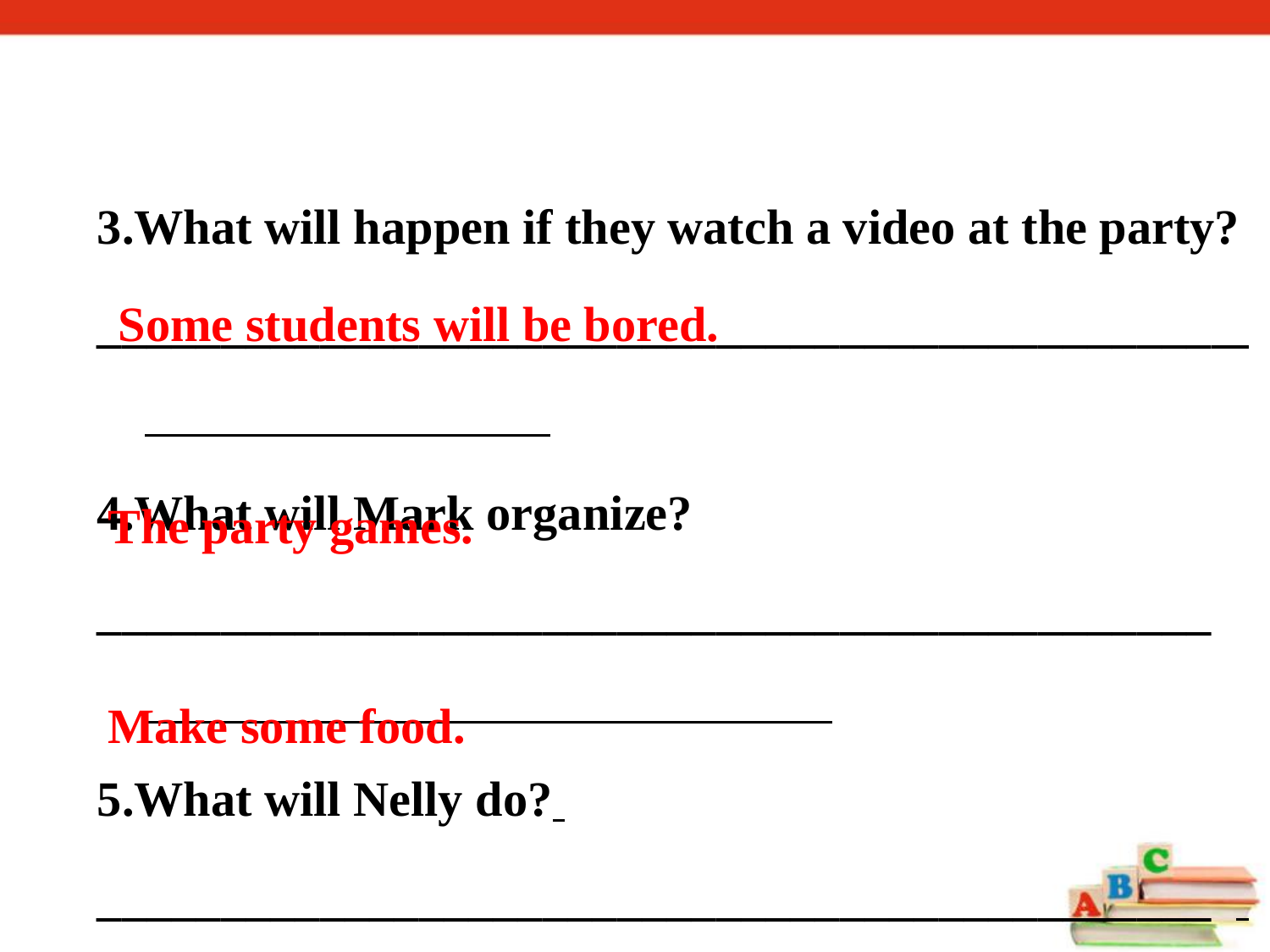

3.What will happen if they watch a video at the party?
_____________________________________________
4.What will Mark organize?
_____________________________________________
5.What will Nelly do?
_____________________________________________
Some students will be bored.
The party games.
Make some food.